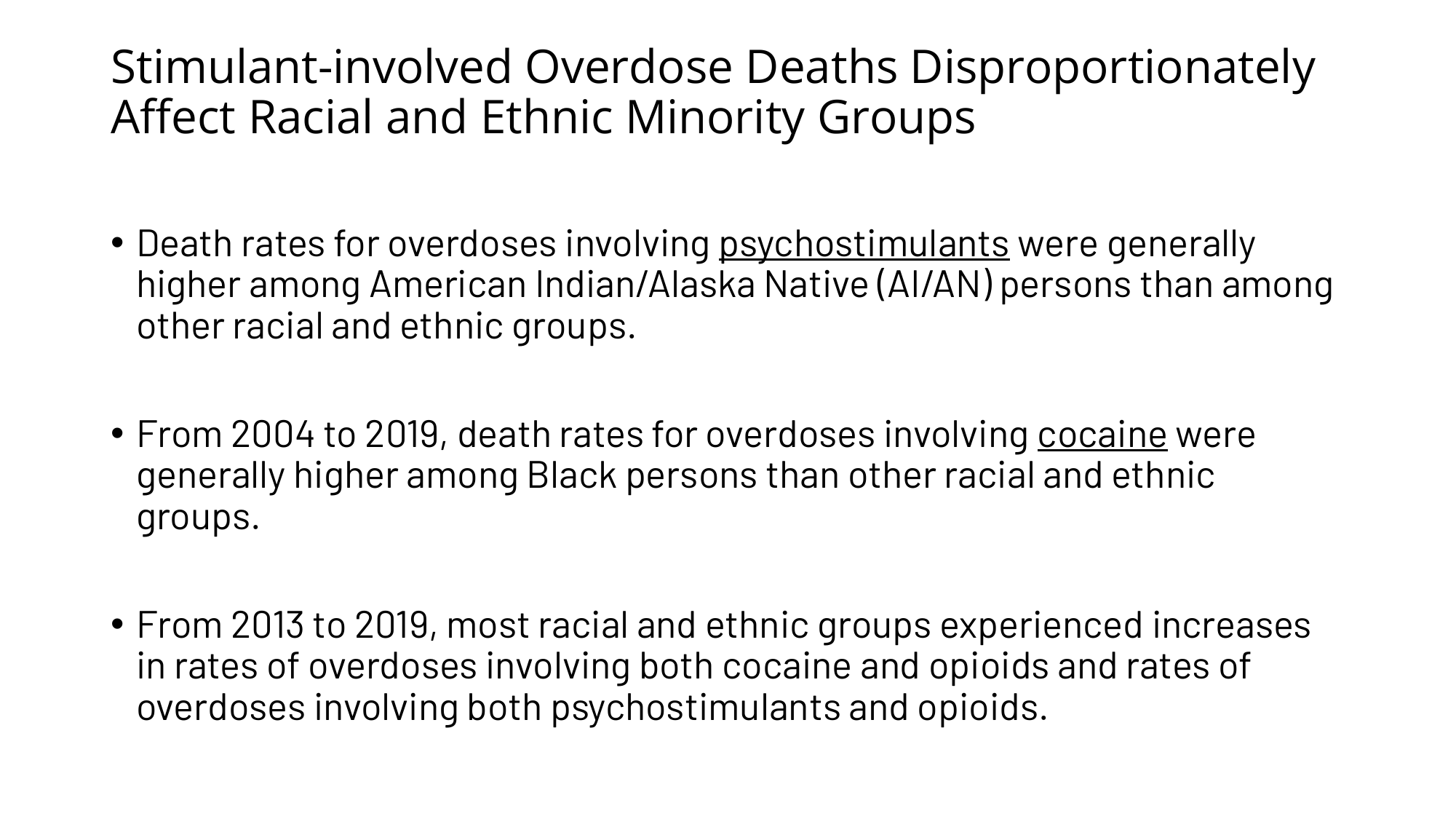

# Stimulant-involved Overdose Deaths Disproportionately Affect Racial and Ethnic Minority Groups
Death rates for overdoses involving psychostimulants were generally higher among American Indian/Alaska Native (AI/AN) persons than among other racial and ethnic groups.

From 2004 to 2019, death rates for overdoses involving cocaine were generally higher among Black persons than other racial and ethnic groups.

From 2013 to 2019, most racial and ethnic groups experienced increases in rates of overdoses involving both cocaine and opioids and rates of overdoses involving both psychostimulants and opioids.